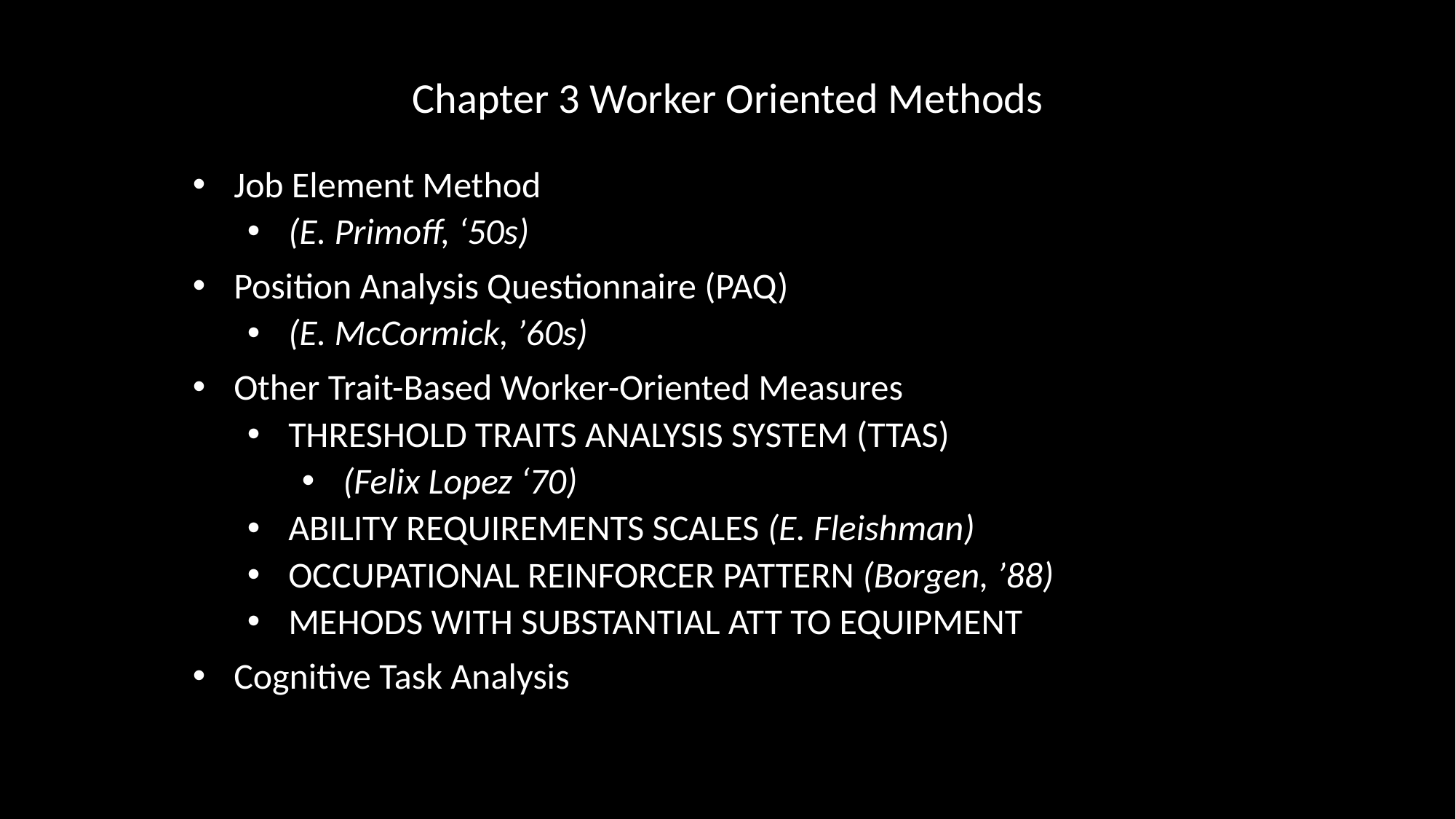

# Chapter 3 Worker Oriented Methods
Job Element Method
(E. Primoff, ‘50s)
Position Analysis Questionnaire (PAQ)
(E. McCormick, ’60s)
Other Trait-Based Worker-Oriented Measures
THRESHOLD TRAITS ANALYSIS SYSTEM (TTAS)
(Felix Lopez ‘70)
ABILITY REQUIREMENTS SCALES (E. Fleishman)
OCCUPATIONAL REINFORCER PATTERN (Borgen, ’88)
MEHODS WITH SUBSTANTIAL ATT TO EQUIPMENT
Cognitive Task Analysis